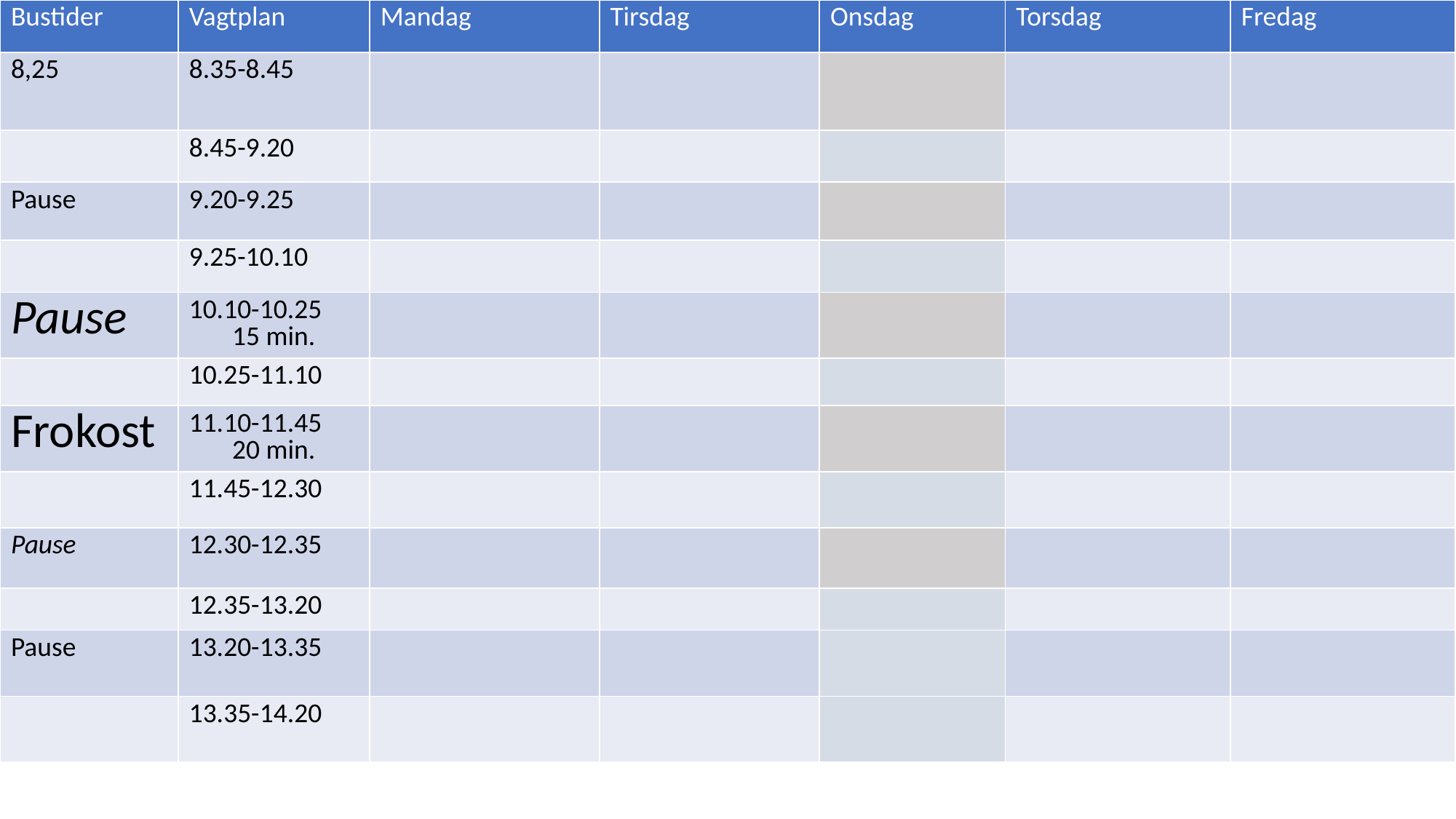

| Bustider | Vagtplan | Mandag | Tirsdag | Onsdag | Torsdag | Fredag |
| --- | --- | --- | --- | --- | --- | --- |
| 8,25 | 8.35-8.45 |  |  |  |  |  |
|  | 8.45-9.20 |  |  |  |  |  |
| Pause | 9.20-9.25 |  |  |  |  |  |
|  | 9.25-10.10 |  |  |  |  |  |
| Pause | 10.10-10.25 15 min. |  |  |  |  |  |
|  | 10.25-11.10 |  |  |  |  |  |
| Frokost | 11.10-11.45 20 min. |  |  |  |  |  |
|  | 11.45-12.30 |  |  |  |  |  |
| Pause | 12.30-12.35 |  |  |  |  |  |
|  | 12.35-13.20 |  |  |  |  |  |
| Pause | 13.20-13.35 |  |  |  |  |  |
|  | 13.35-14.20 |  |  |  |  |  |
# 0